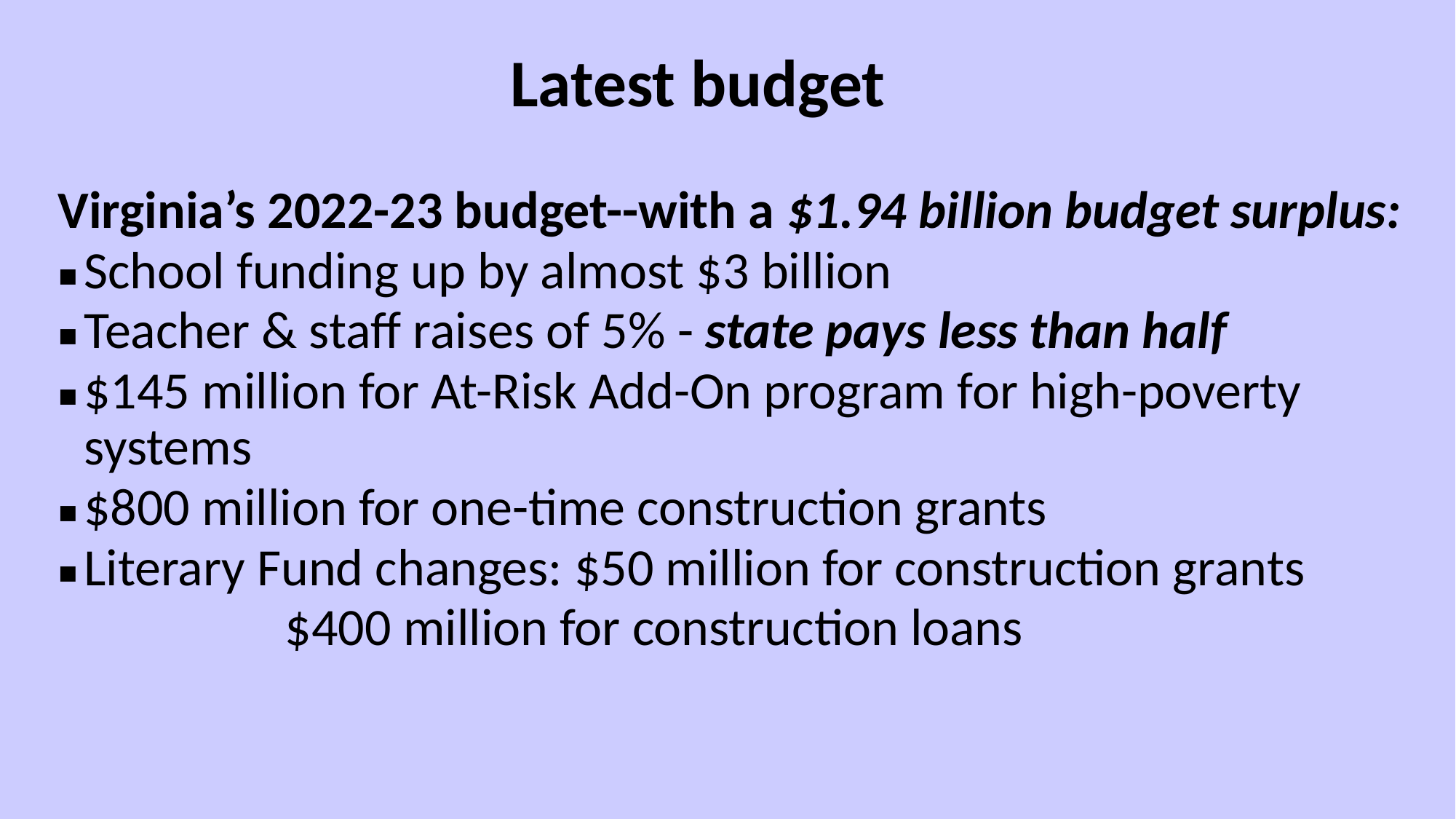

# Latest budget

Virginia’s 2022-23 budget--with a $1.94 billion budget surplus:
School funding up by almost $3 billion
Teacher & staff raises of 5% - state pays less than half
$145 million for At-Risk Add-On program for high-poverty    systems
$800 million for one-time construction grants
Literary Fund changes: $50 million for construction grants
			                 $400 million for construction loans